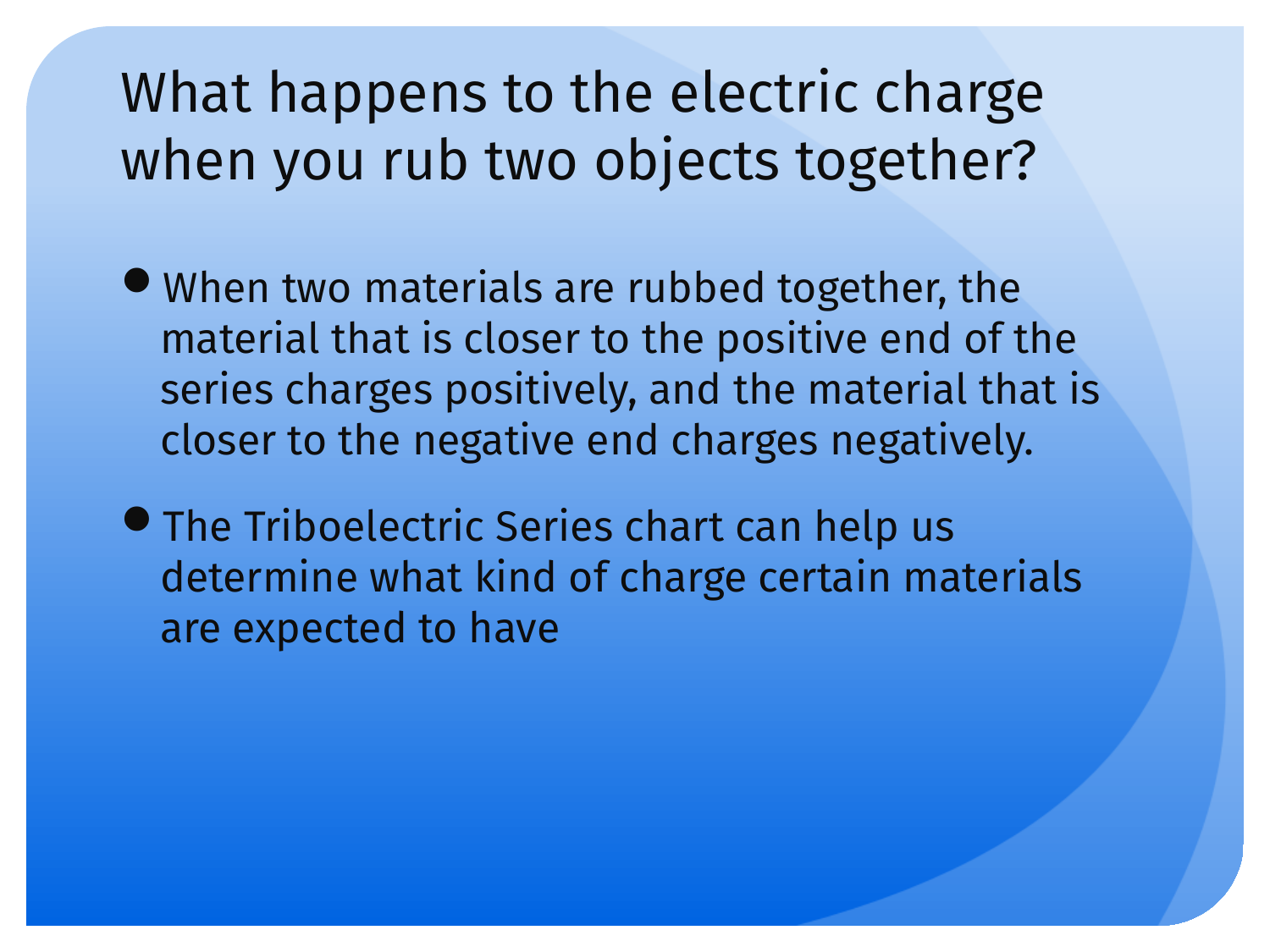

# What happens to the electric charge when you rub two objects together?
When two materials are rubbed together, the material that is closer to the positive end of the series charges positively, and the material that is closer to the negative end charges negatively.
The Triboelectric Series chart can help us determine what kind of charge certain materials are expected to have